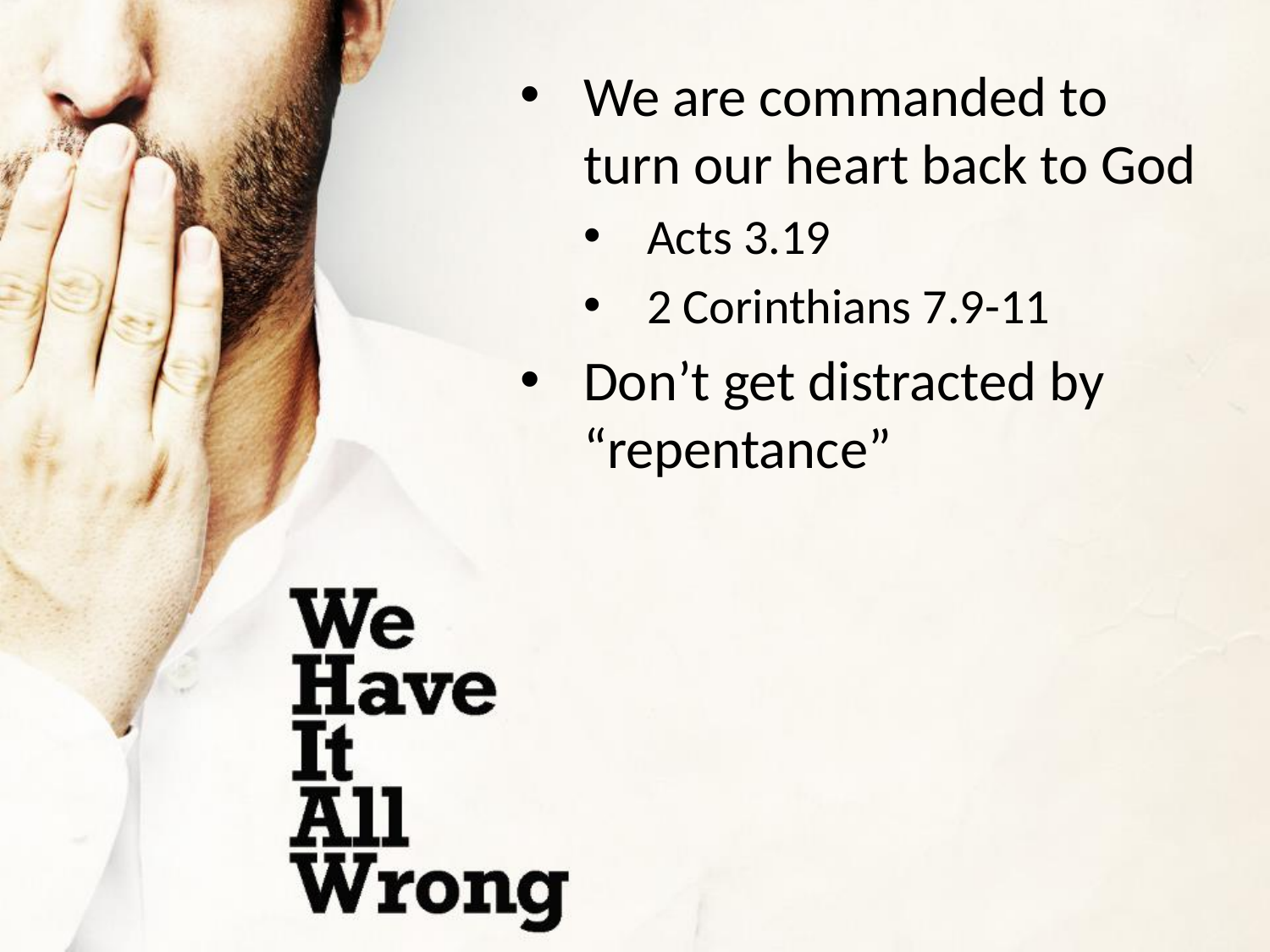

We are commanded to turn our heart back to God
Acts 3.19
2 Corinthians 7.9-11
Don’t get distracted by “repentance”